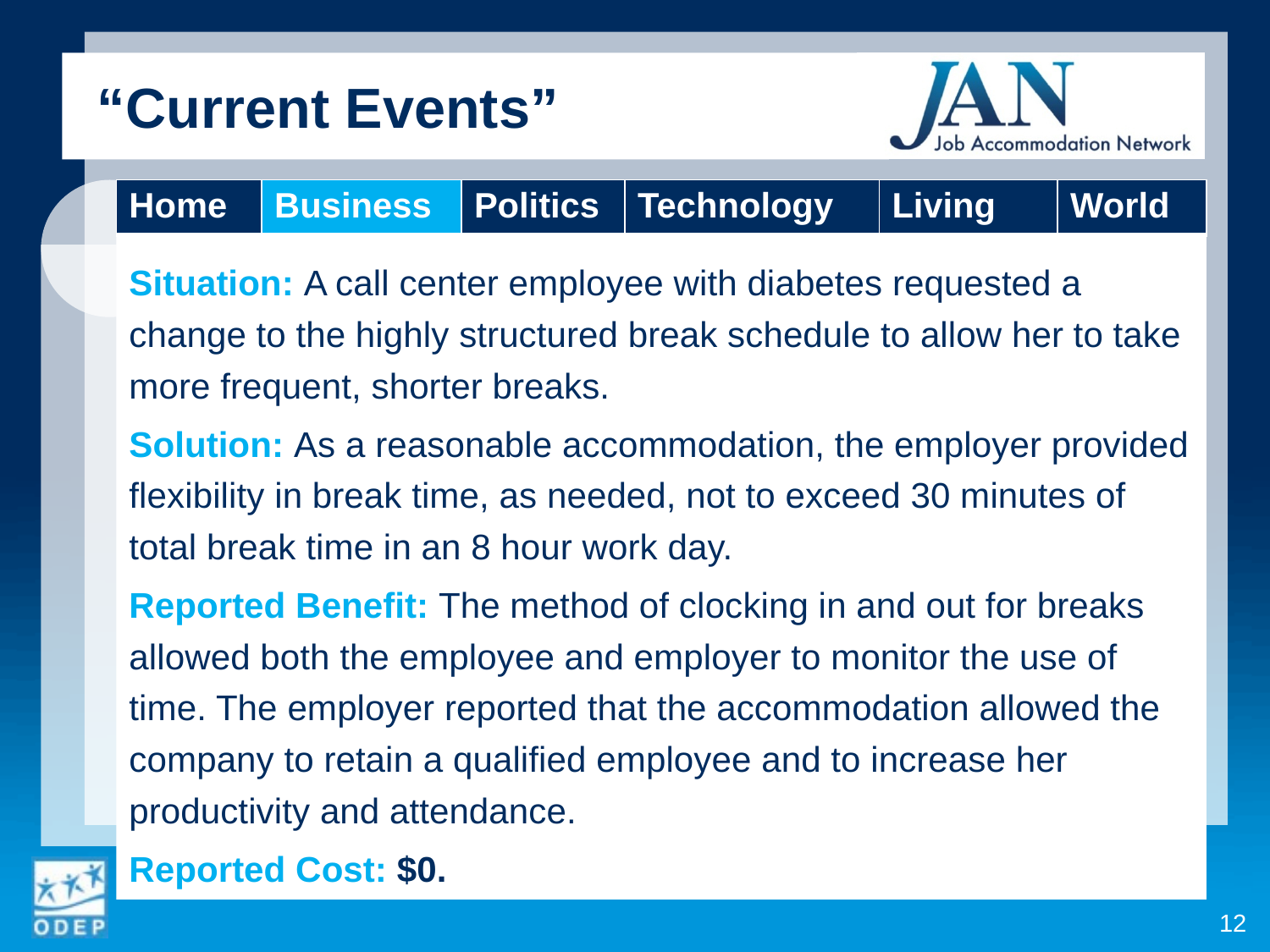

“Current Events”

Situation: A call center employee with diabetes requested a change to the highly structured break schedule to allow her to take more frequent, shorter breaks.
Solution: As a reasonable accommodation, the employer provided flexibility in break time, as needed, not to exceed 30 minutes of total break time in an 8 hour work day.
Reported Benefit: The method of clocking in and out for breaks allowed both the employee and employer to monitor the use of time. The employer reported that the accommodation allowed the company to retain a qualified employee and to increase her productivity and attendance.
Reported Cost: $0.
| Home | Business | Politics | Technology | Living | World |
| --- | --- | --- | --- | --- | --- |
12